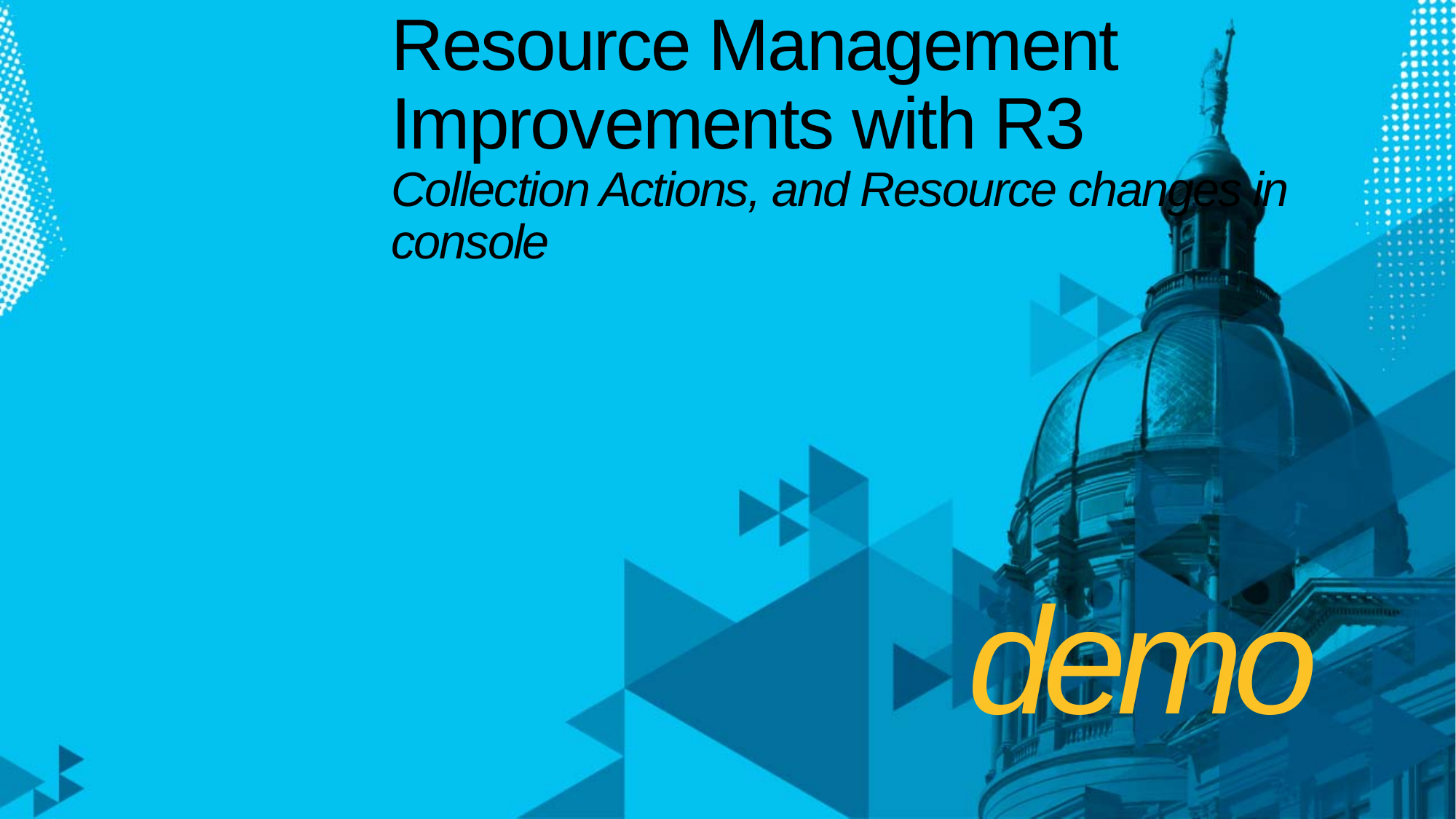

# Resource Management Improvements with R3 Collection Actions, and Resource changes in console
demo